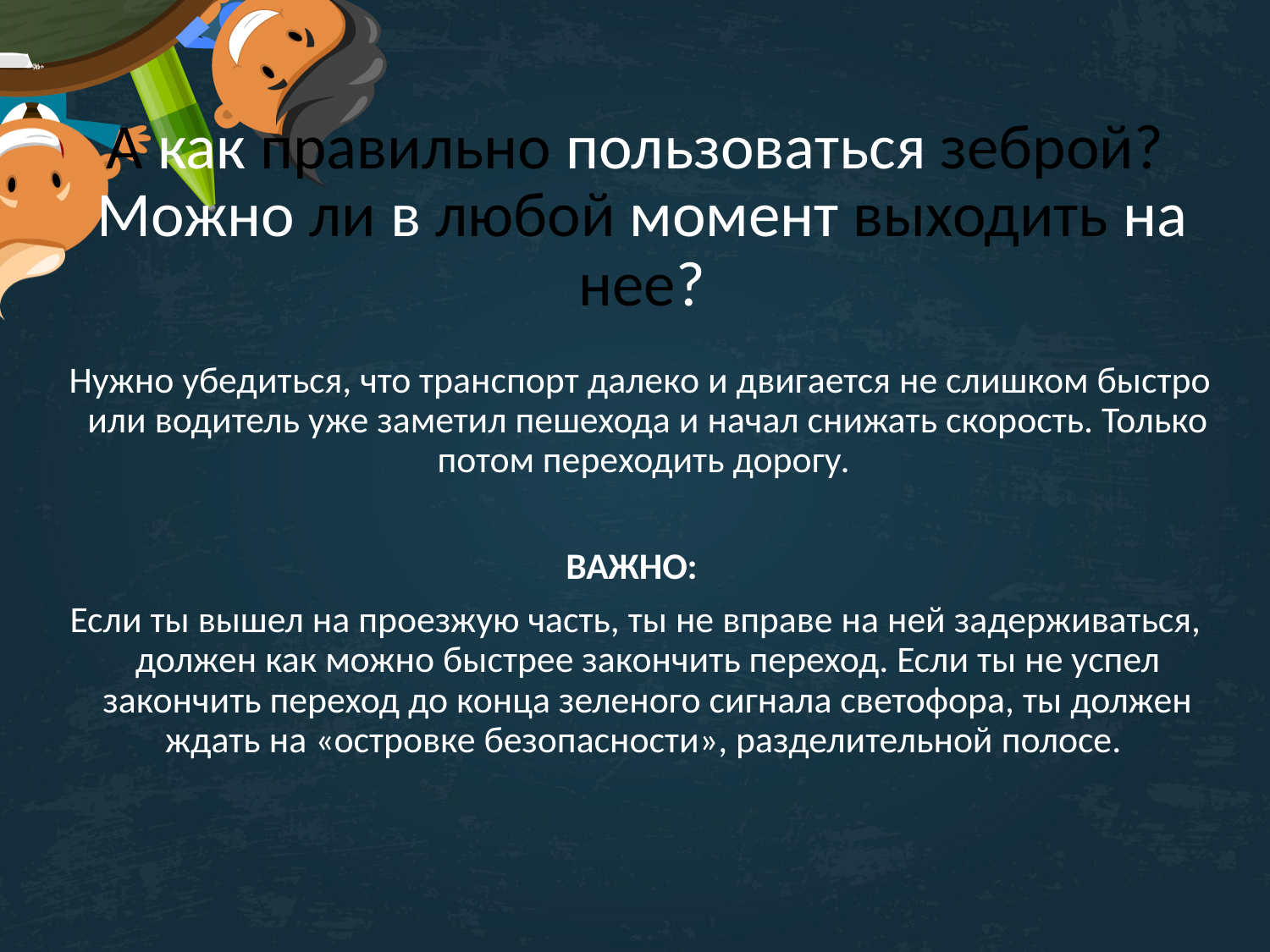

# А как правильно пользоваться зеброй? Можно ли в любой момент выходить на нее?
 Нужно убедиться, что транспорт далеко и двигается не слишком быстро или водитель уже заметил пешехода и начал снижать скорость. Только потом переходить дорогу.

ВАЖНО:
Если ты вышел на проезжую часть, ты не вправе на ней задерживаться, должен как можно быстрее закончить переход. Если ты не успел закончить переход до конца зеленого сигнала светофора, ты должен ждать на «островке безопасности», разделительной полосе.